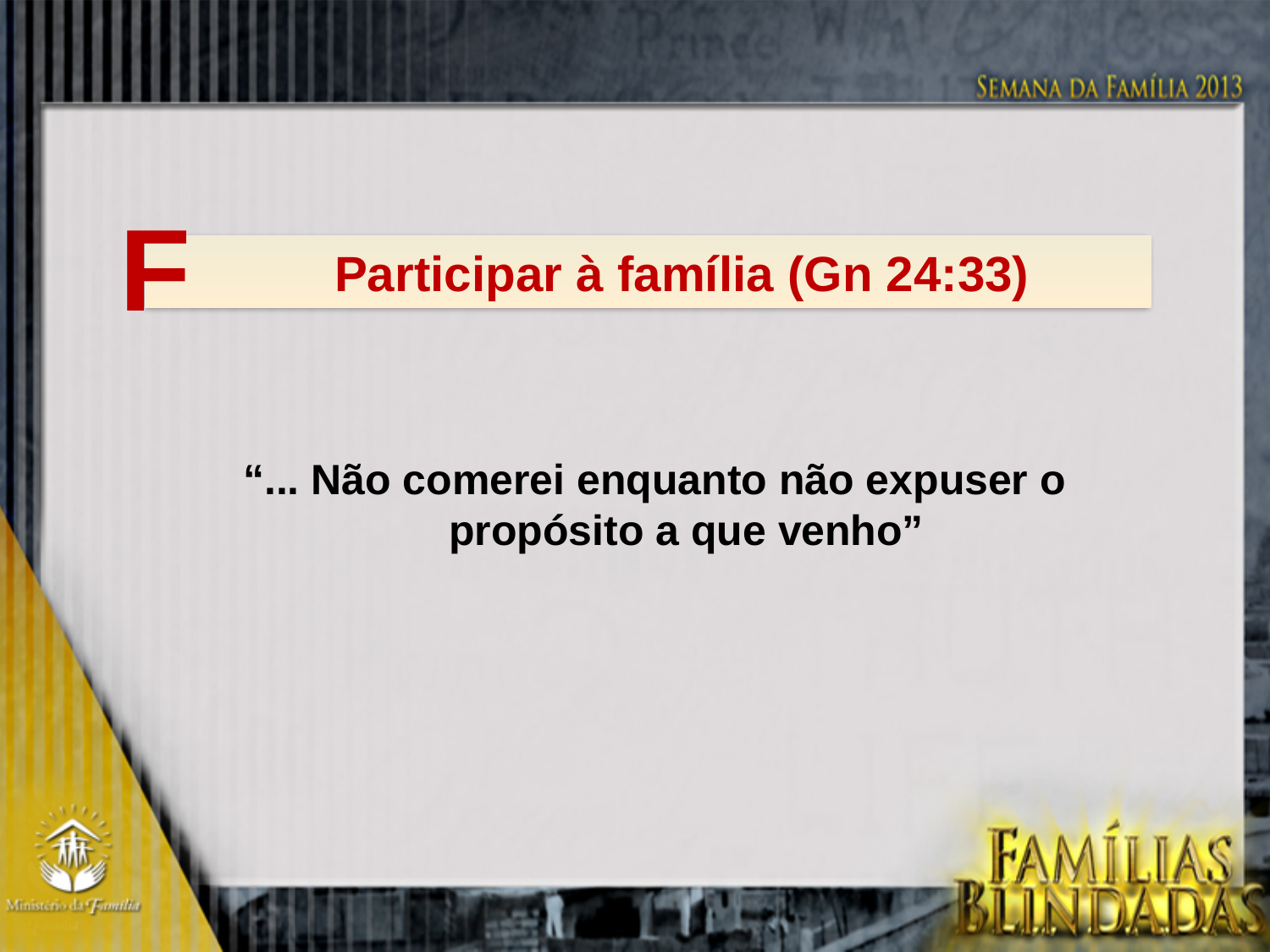

F
     Participar à família (Gn 24:33)
“... Não comerei enquanto não expuser o propósito a que venho”